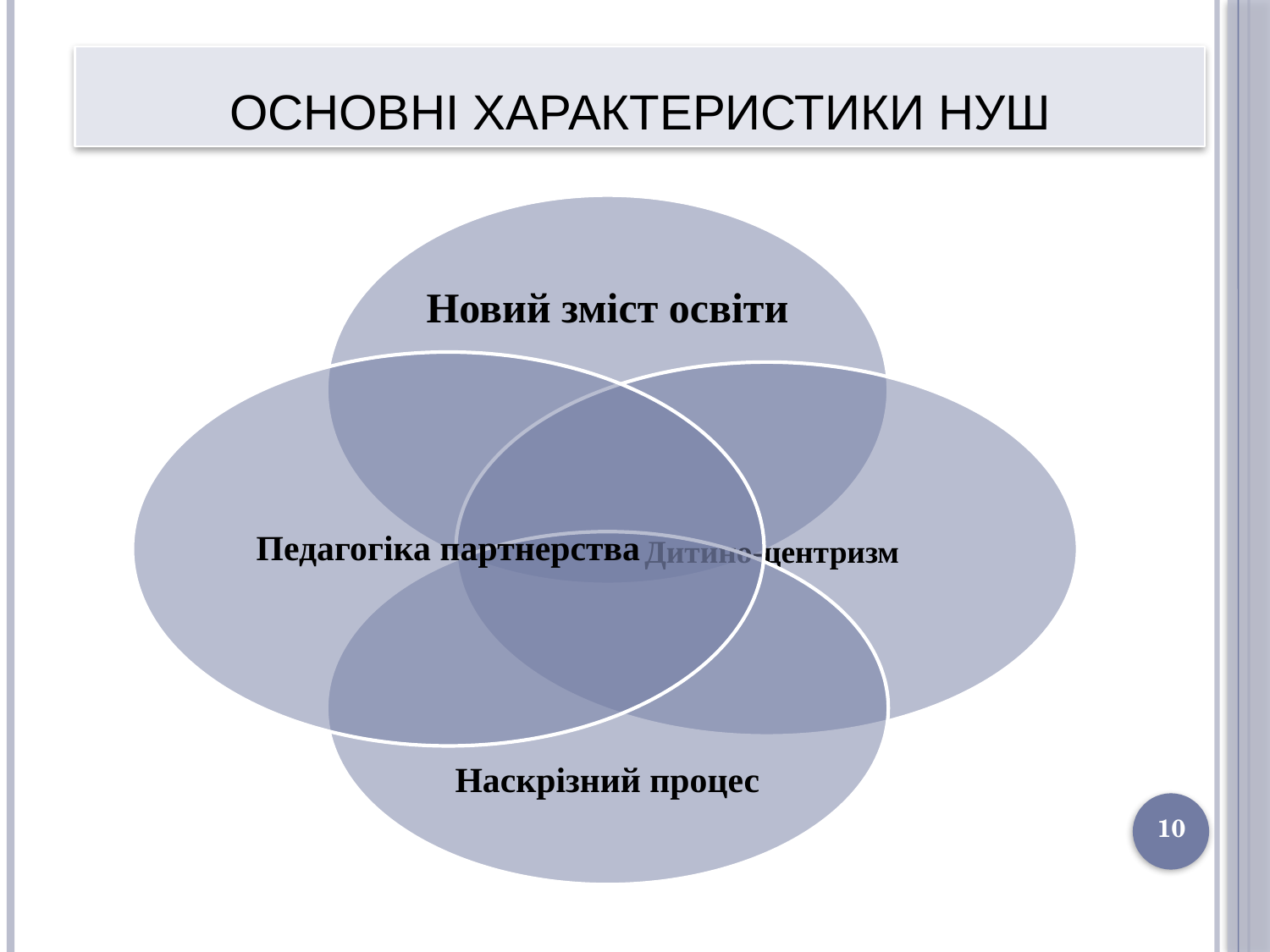

# Основні характеристики НУШ
Новий зміст освіти
 Дитино-центризм
Наскрізний процес
Педагогіка партнерства
10